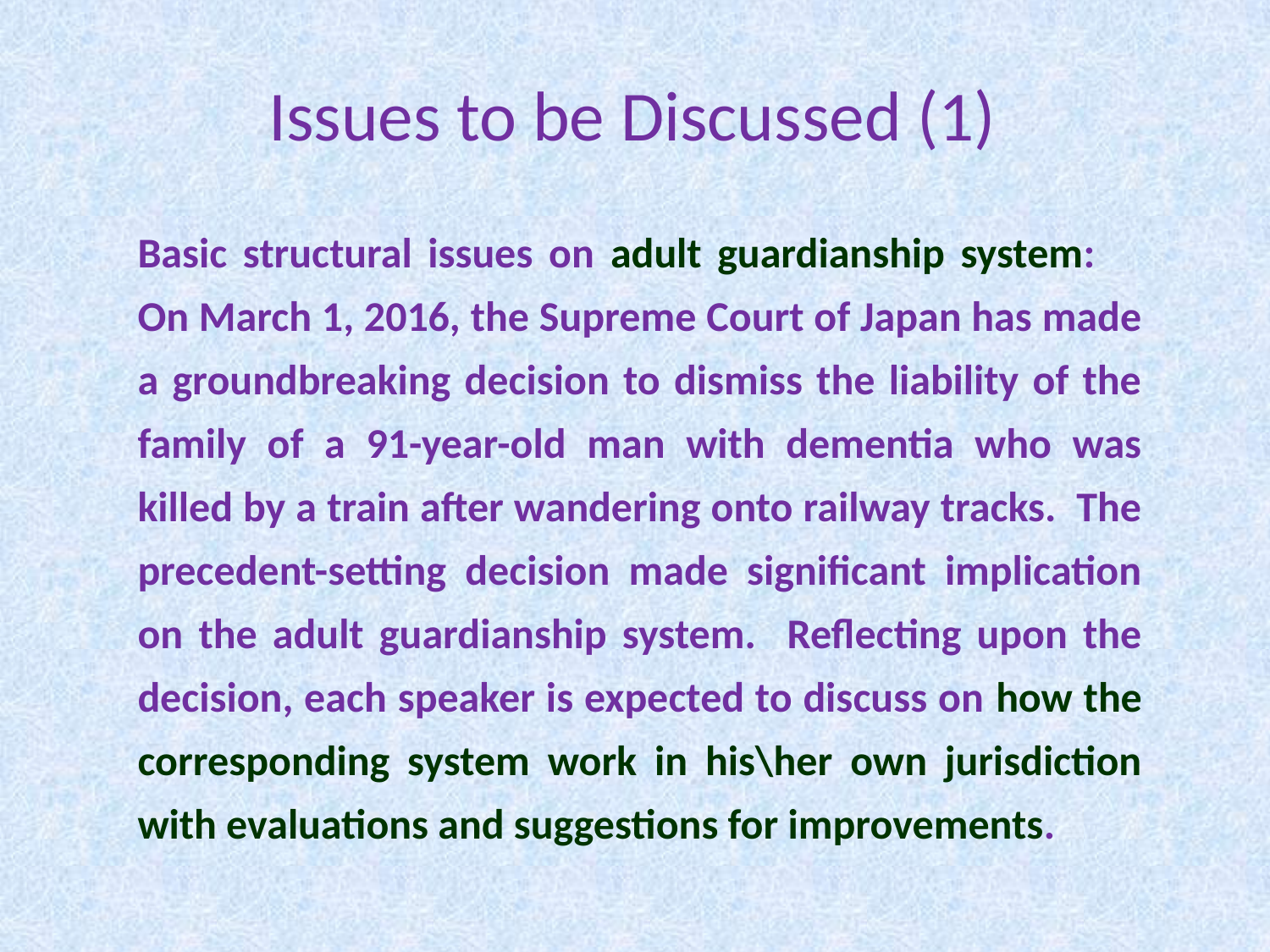

# Issues to be Discussed (1)
Basic structural issues on adult guardianship system:    On March 1, 2016, the Supreme Court of Japan has made a groundbreaking decision to dismiss the liability of the family of a 91-year-old man with dementia who was killed by a train after wandering onto railway tracks.  The precedent-setting decision made significant implication on the adult guardianship system.  Reflecting upon the decision, each speaker is expected to discuss on how the corresponding system work in his\her own jurisdiction with evaluations and suggestions for improvements.